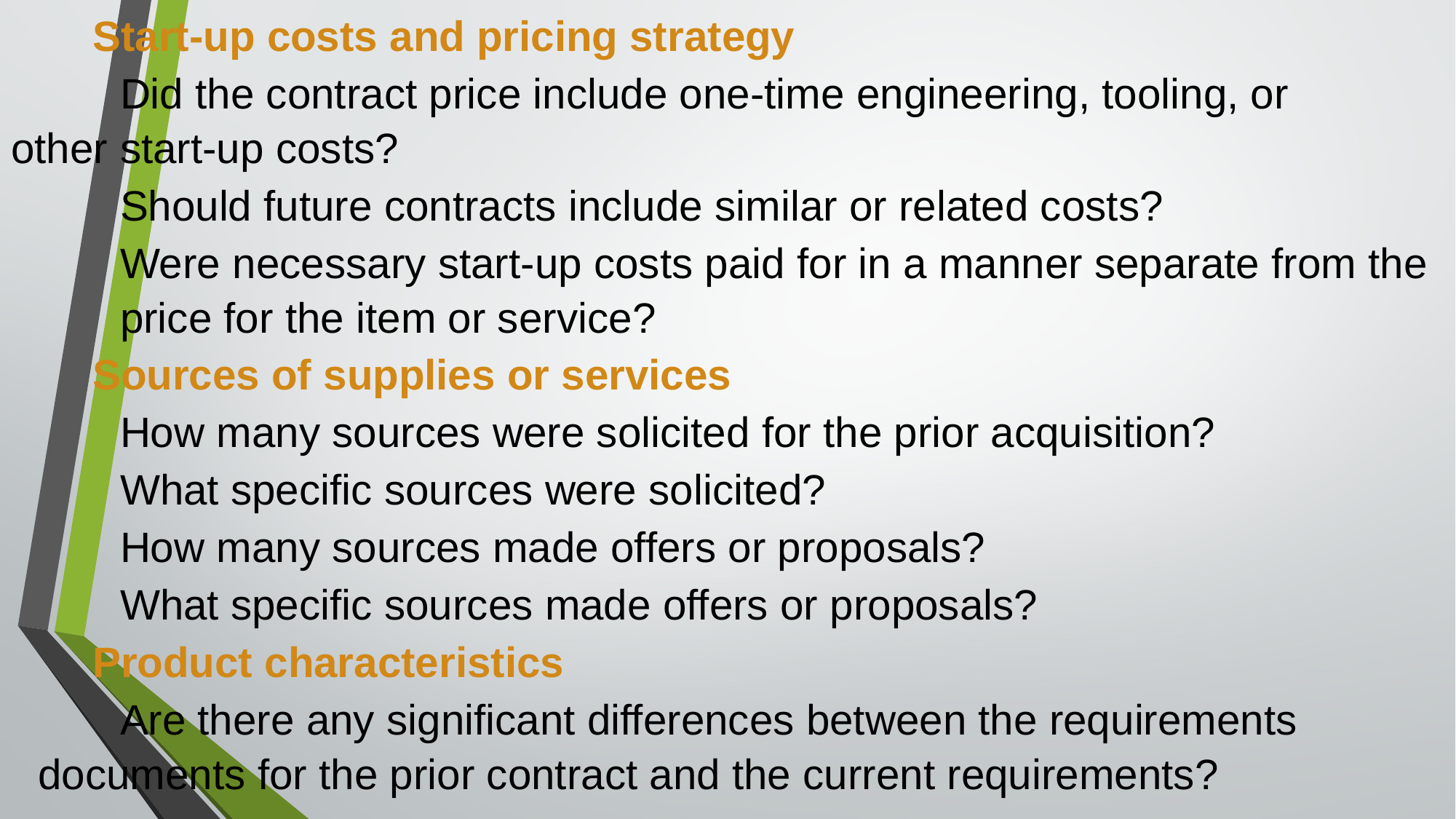

Start-up costs and pricing strategy
				Did the contract price include one-time engineering, tooling, or 					other 	start-up costs?
				Should future contracts include similar or related costs?
				Were necessary start-up costs paid for in a manner separate from the 				price for the item or service?
			Sources of supplies or services
				How many sources were solicited for the prior acquisition?
				What specific sources were solicited?
				How many sources made offers or proposals?
				What specific sources made offers or proposals?
			Product characteristics
				Are there any significant differences between the requirements 						documents for the prior contract and the current requirements?